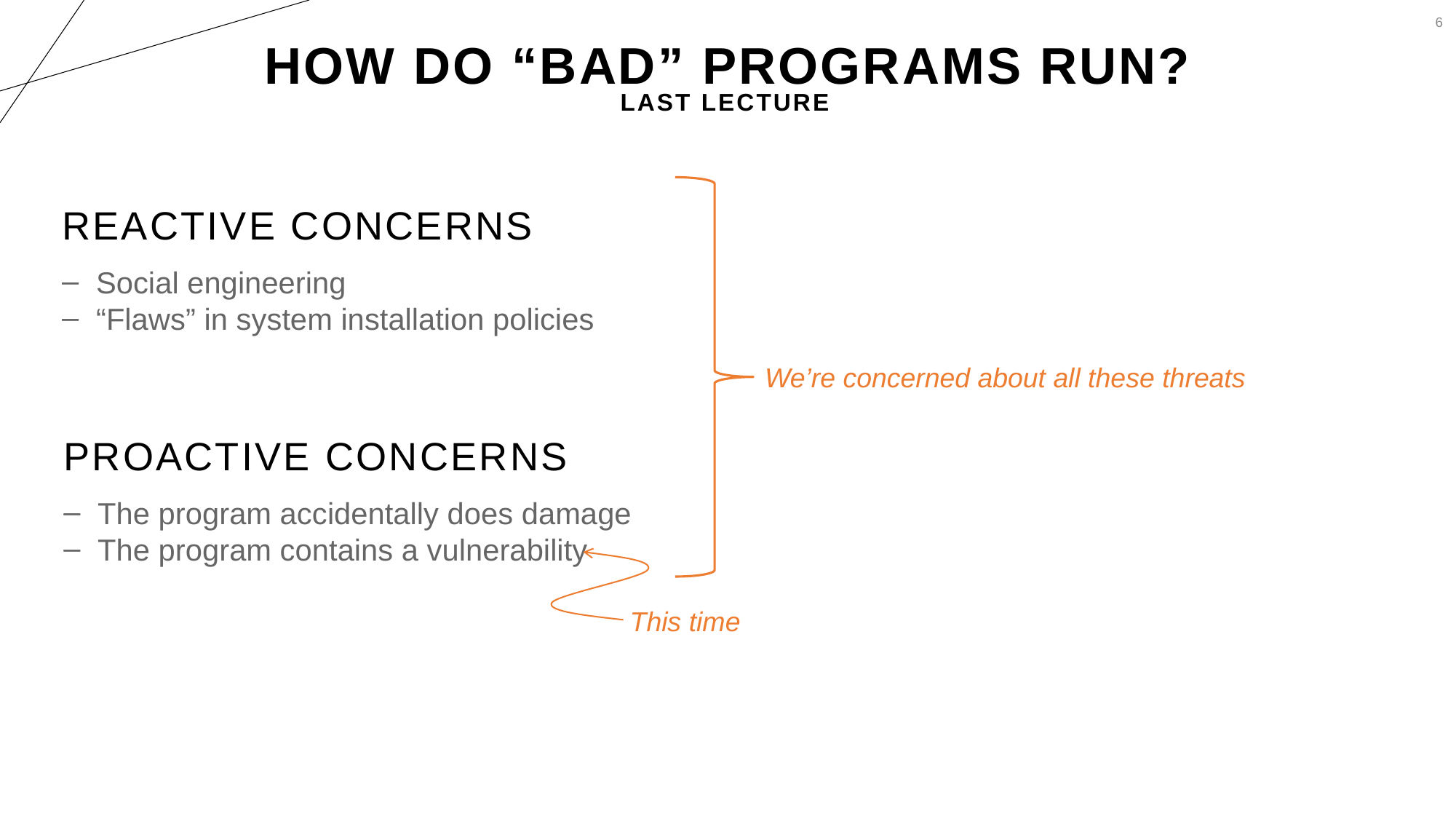

6
# How do “BAD” programs run?
Last Lecture

Reactive Concerns
Social engineering
“Flaws” in system installation policies
We’re concerned about all these threats
Proactive Concerns
The program accidentally does damage
The program contains a vulnerability

This time